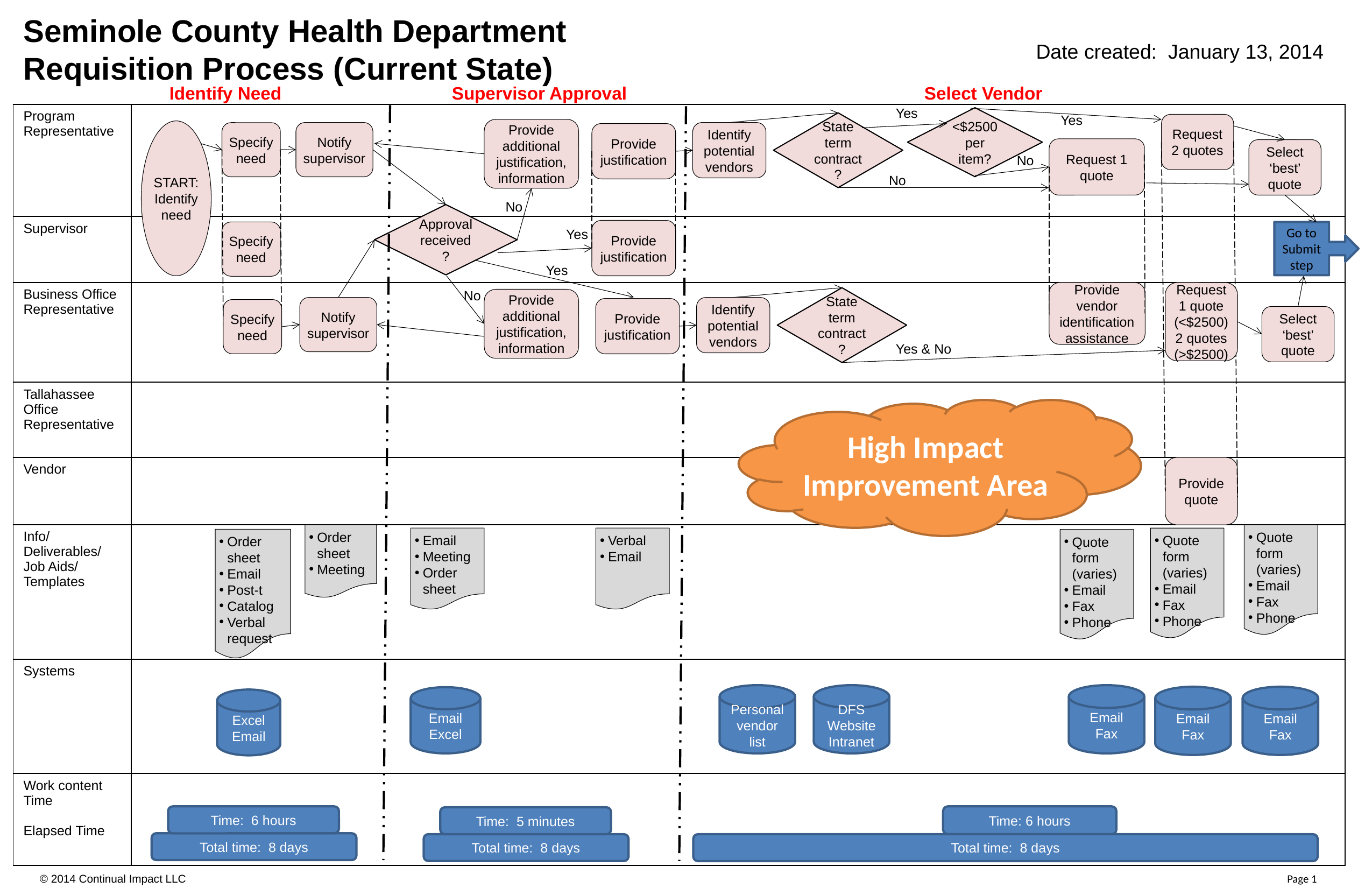

Seminole County Health Department
Requisition Process (Current State)
Date created:  January 13, 2014

Identify Need
Supervisor Approval
Select Vendor
Yes
| Program Representative |  |
| --- | --- |
| Supervisor |  |
| Business Office Representative |  |
| Tallahassee Office Representative |  |
| Vendor |  |
| Info/ Deliverables/ Job Aids/ Templates |  |
| Systems |  |
| Work content Time Elapsed Time |  |
<$2500 per item?
Yes
State term contract?
Request 2 quotes
Provide additional justification, information
START:
Identify need
Notify supervisor
Identify potential vendors
Specify need
Provide justification
Request 1 quote
Select ‘best’ quote
No
No
No
Approval received?
Provide justification
Specify need
Yes
Go to Submit step
Yes
Provide vendor identification assistance
Request 1 quote (<$2500)2 quotes (>$2500)
No
State term contract?
Provide additional justification, information
Notify supervisor
Identify potential vendors
Provide justification
Specify need
Select ‘best’ quote
Yes & No
High Impact Improvement Area
Provide quote
Order sheet
Meeting
Quote form (varies)
Email
Fax
Phone

Email
Meeting
Order sheet
Verbal
Email

Quote form (varies)
Email
Fax
Phone

Order sheet
Email
Post-t
Catalog
Verbal request
Quote form (varies)
Email
Fax
Phone

Personal vendor list
DFS Website
Intranet
Email
Fax
Email
Fax
Email
Fax
Email
Excel
Excel
Email
Time:  6 hours
Time: 6 hours
Time:  5 minutes
Total time:  8 days
Total time:  8 days
Total time:  8 days
© 2014 Continual Impact LLC
Page 1